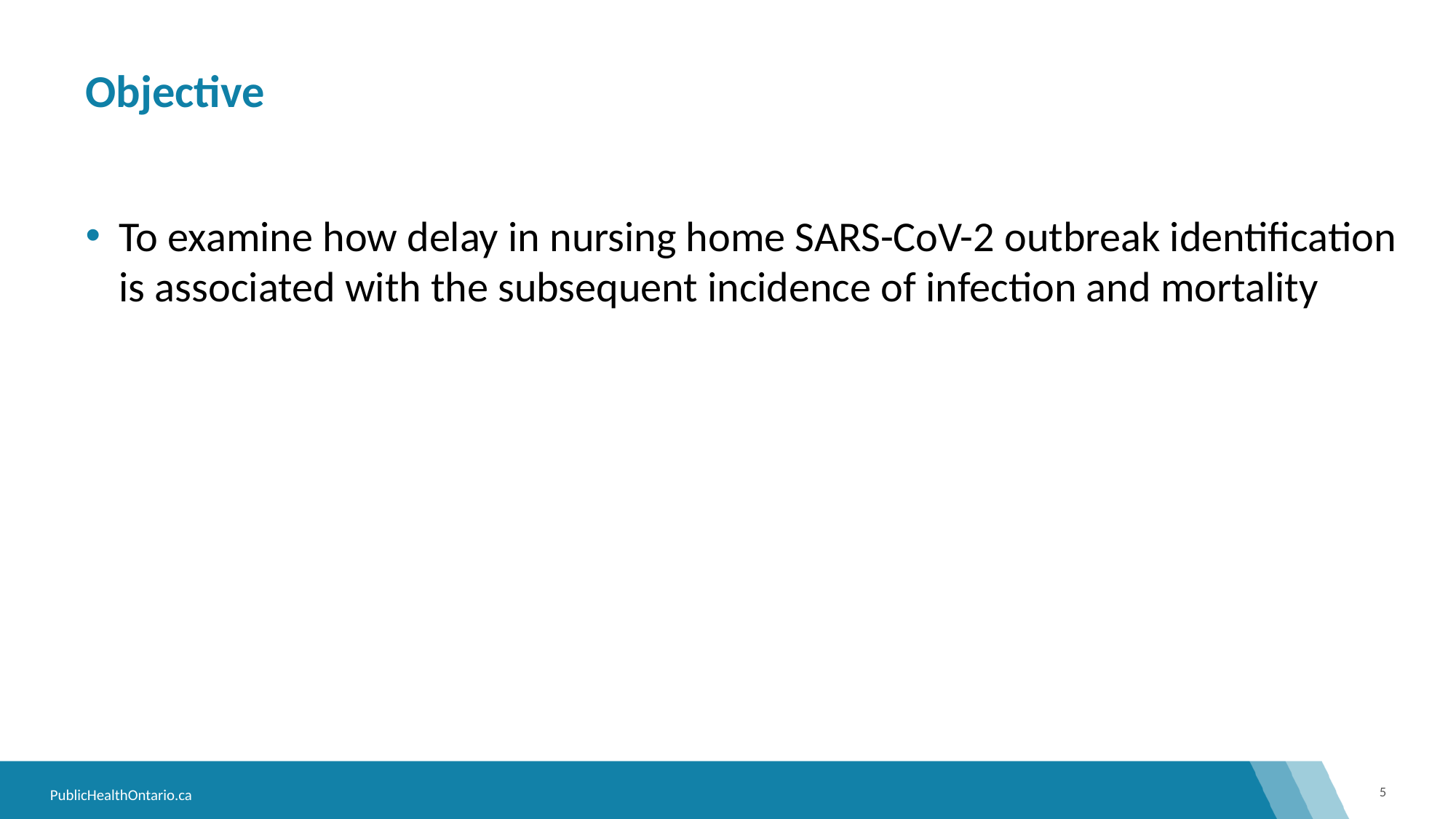

# Objective

To examine how delay in nursing home SARS-CoV-2 outbreak identification is associated with the subsequent incidence of infection and mortality
5